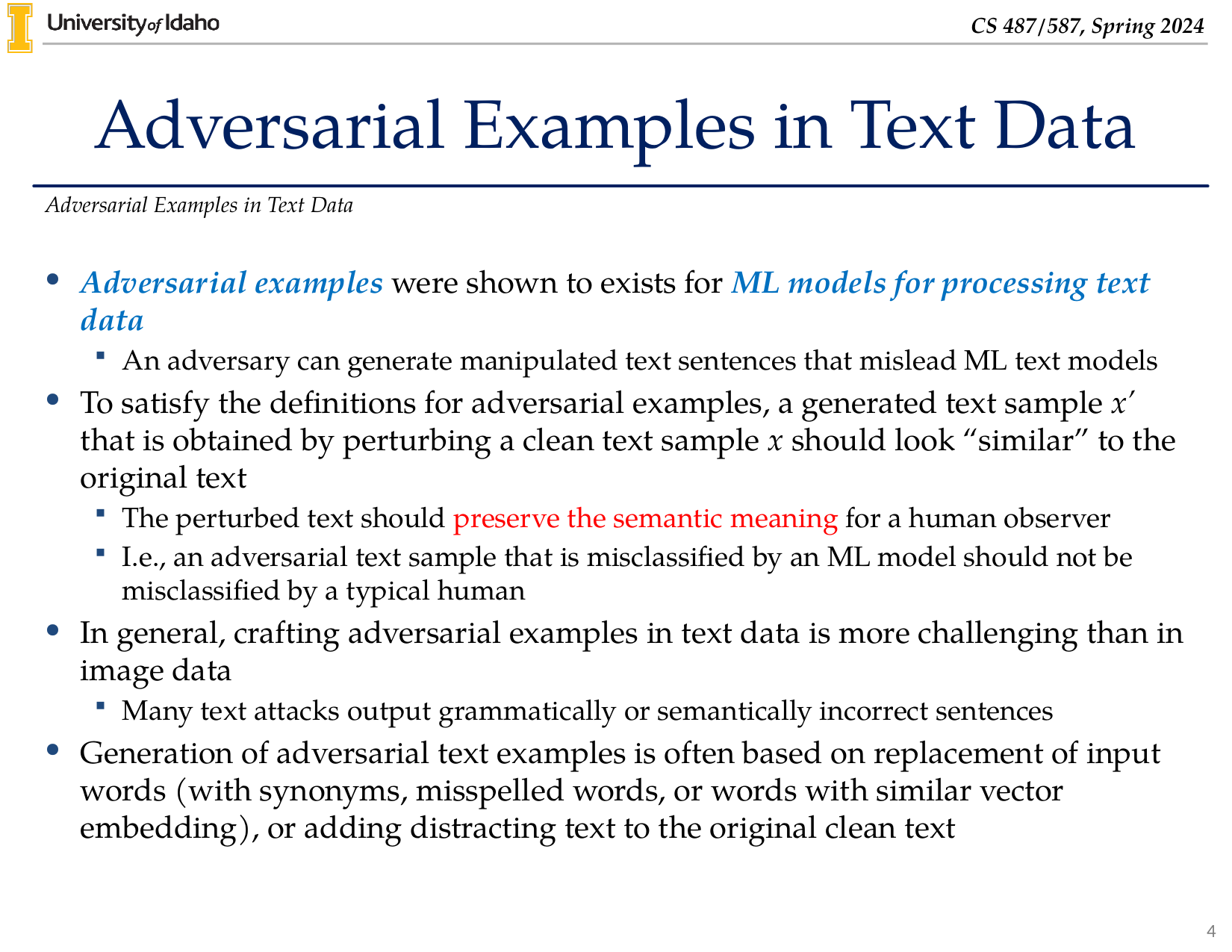

# Adversarial Examples in Text Data
Adversarial Examples in Text Data

Adversarial examples were shown to exists for ML models for processing text data
An adversary can generate manipulated text sentences that mislead ML text models
To satisfy the definitions for adversarial examples, a generated text sample x’ that is obtained by perturbing a clean text sample x should look “similar” to the original text
The perturbed text should preserve the semantic meaning for a human observer
I.e., an adversarial text sample that is misclassified by an ML model should not be misclassified by a typical human
In general, crafting adversarial examples in text data is more challenging than in image data
Many text attacks output grammatically or semantically incorrect sentences
Generation of adversarial text examples is often based on replacement of input words (with synonyms, misspelled words, or words with similar vector embedding), or adding distracting text to the original clean text